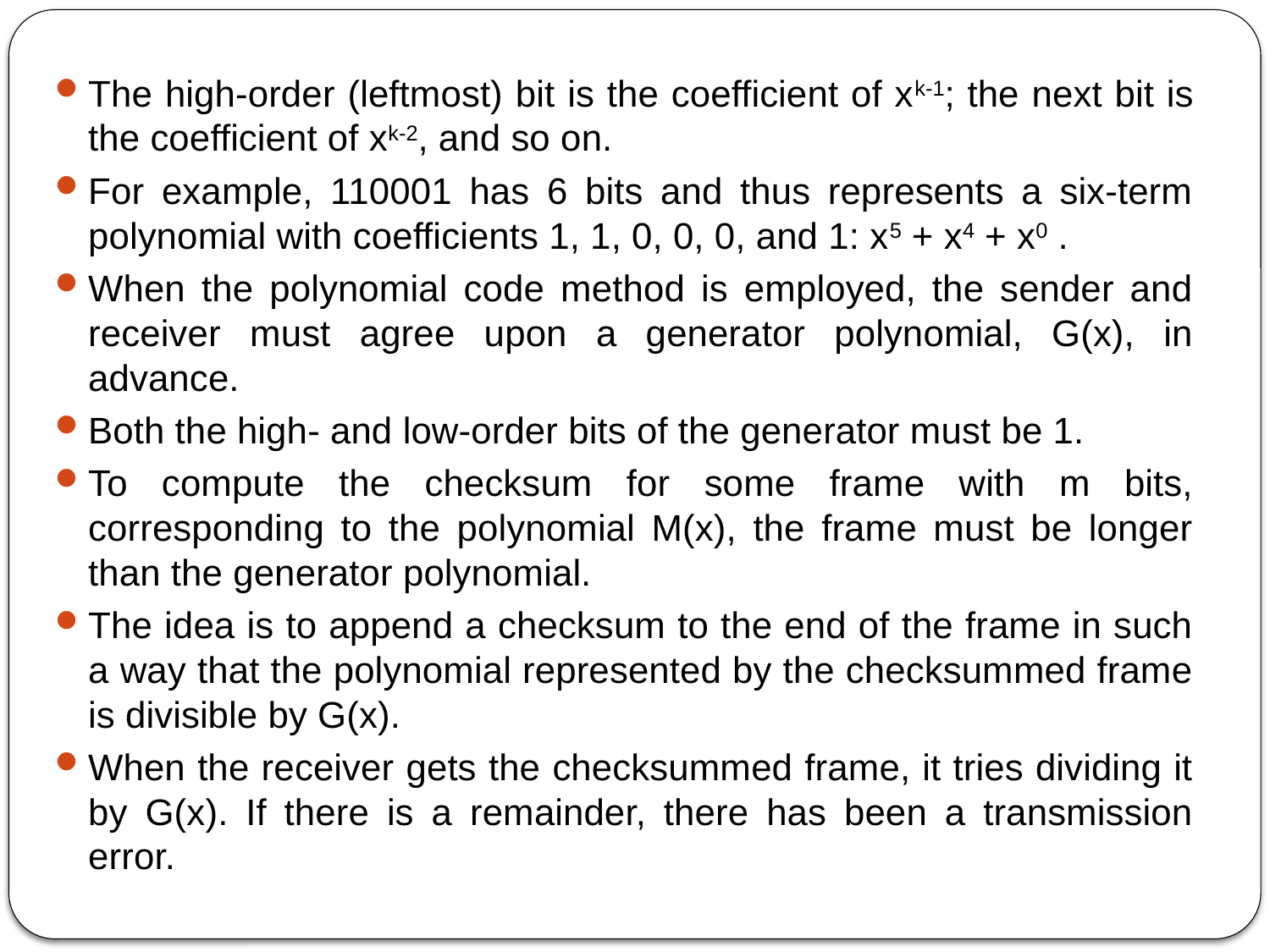

The high-order (leftmost) bit is the coefficient of xk-1; the next bit is the coefficient of xk-2, and so on.
For example, 110001 has 6 bits and thus represents a six-term polynomial with coefficients 1, 1, 0, 0, 0, and 1: x5 + x4 + x0 .
When the polynomial code method is employed, the sender and receiver must agree upon a generator polynomial, G(x), in advance.
Both the high- and low-order bits of the generator must be 1.
To compute the checksum for some frame with m bits, corresponding to the polynomial M(x), the frame must be longer than the generator polynomial.
The idea is to append a checksum to the end of the frame in such a way that the polynomial represented by the checksummed frame is divisible by G(x).
When the receiver gets the checksummed frame, it tries dividing it by G(x). If there is a remainder, there has been a transmission error.